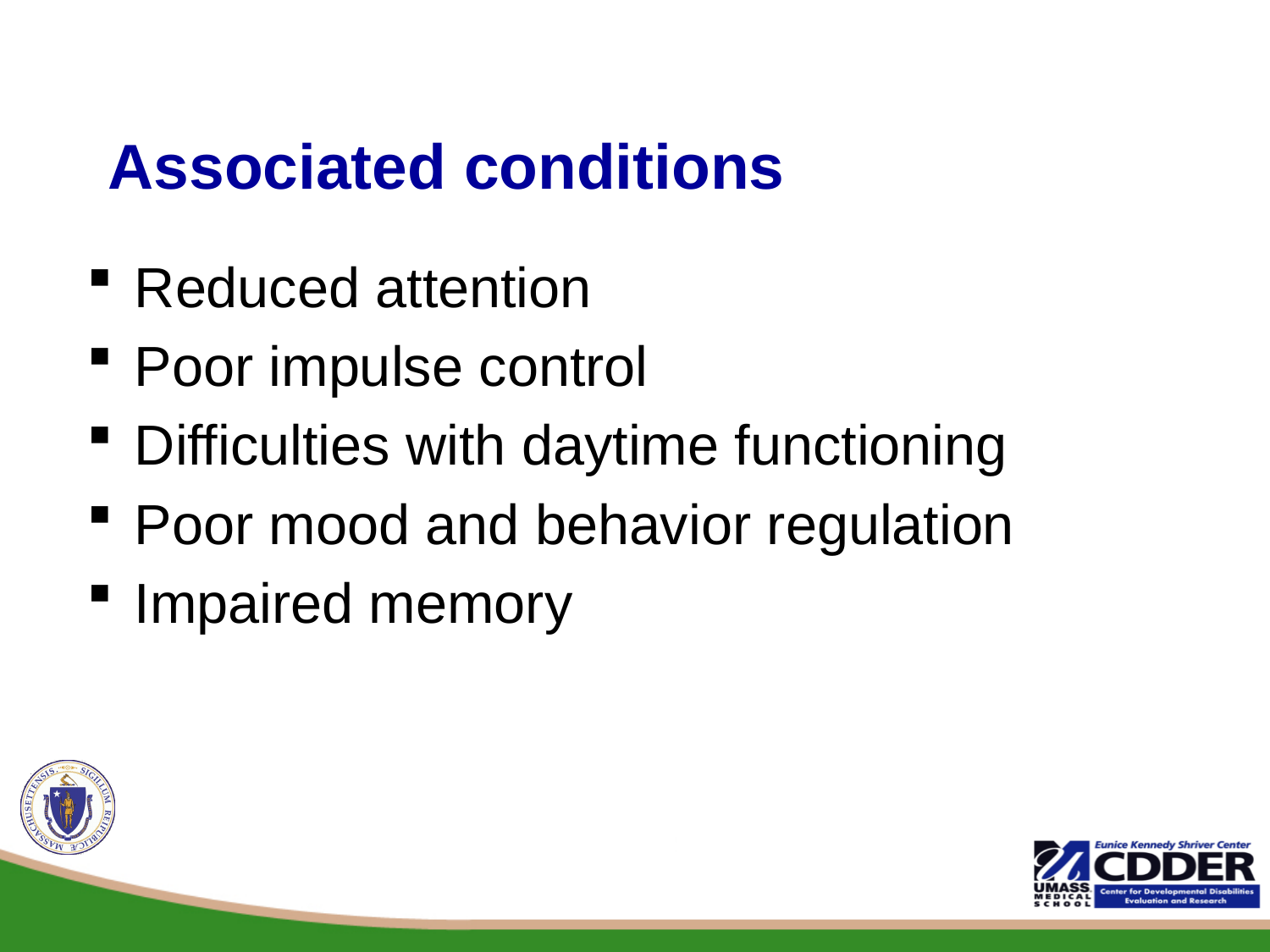

# Associated conditions
Reduced attention
Poor impulse control
Difficulties with daytime functioning
Poor mood and behavior regulation
Impaired memory